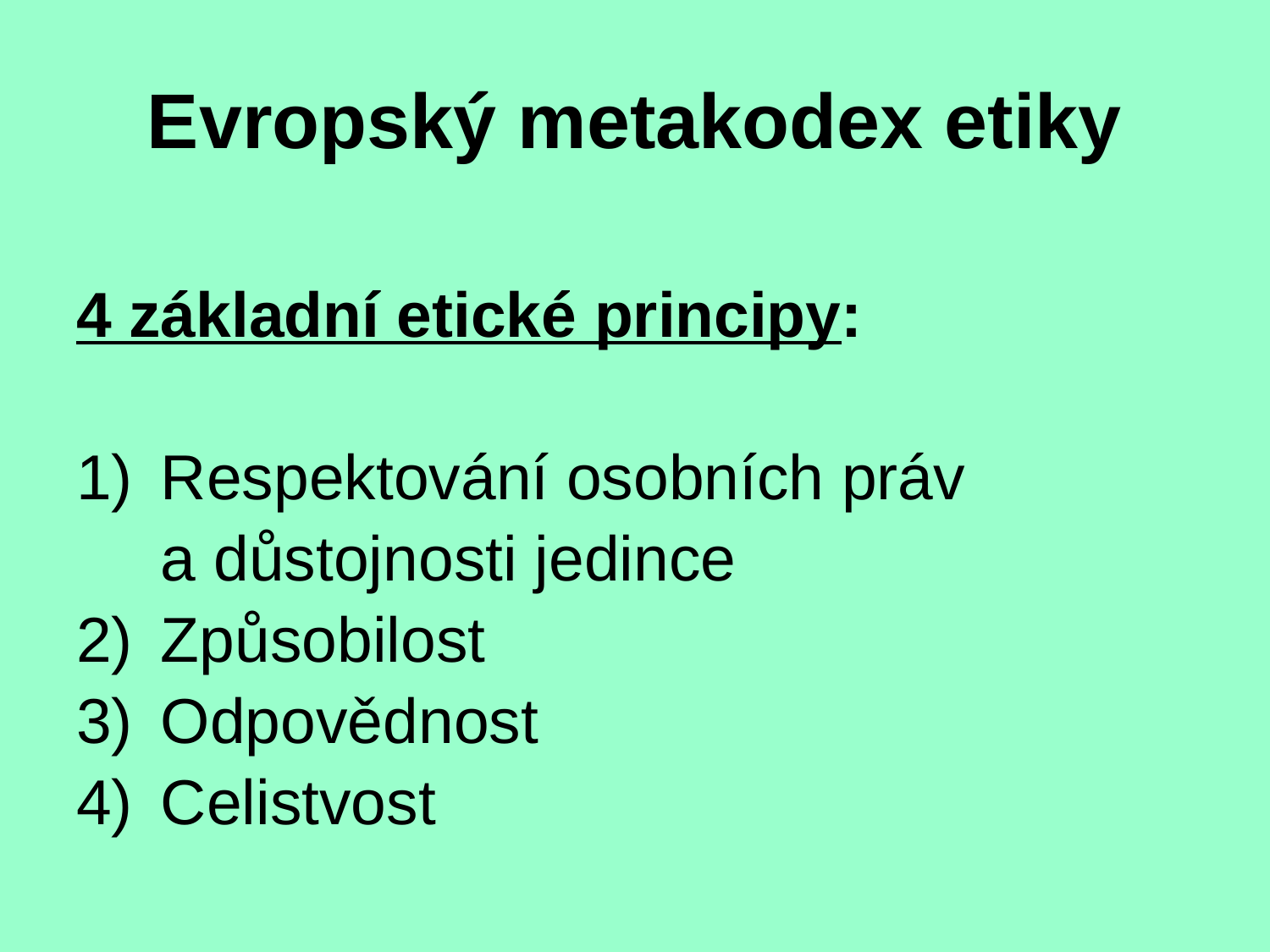

# Evropský metakodex etiky
4 základní etické principy:

1) 	Respektování osobních práv
	a důstojnosti jedince
2) 	Způsobilost
3)	Odpovědnost
4)	Celistvost